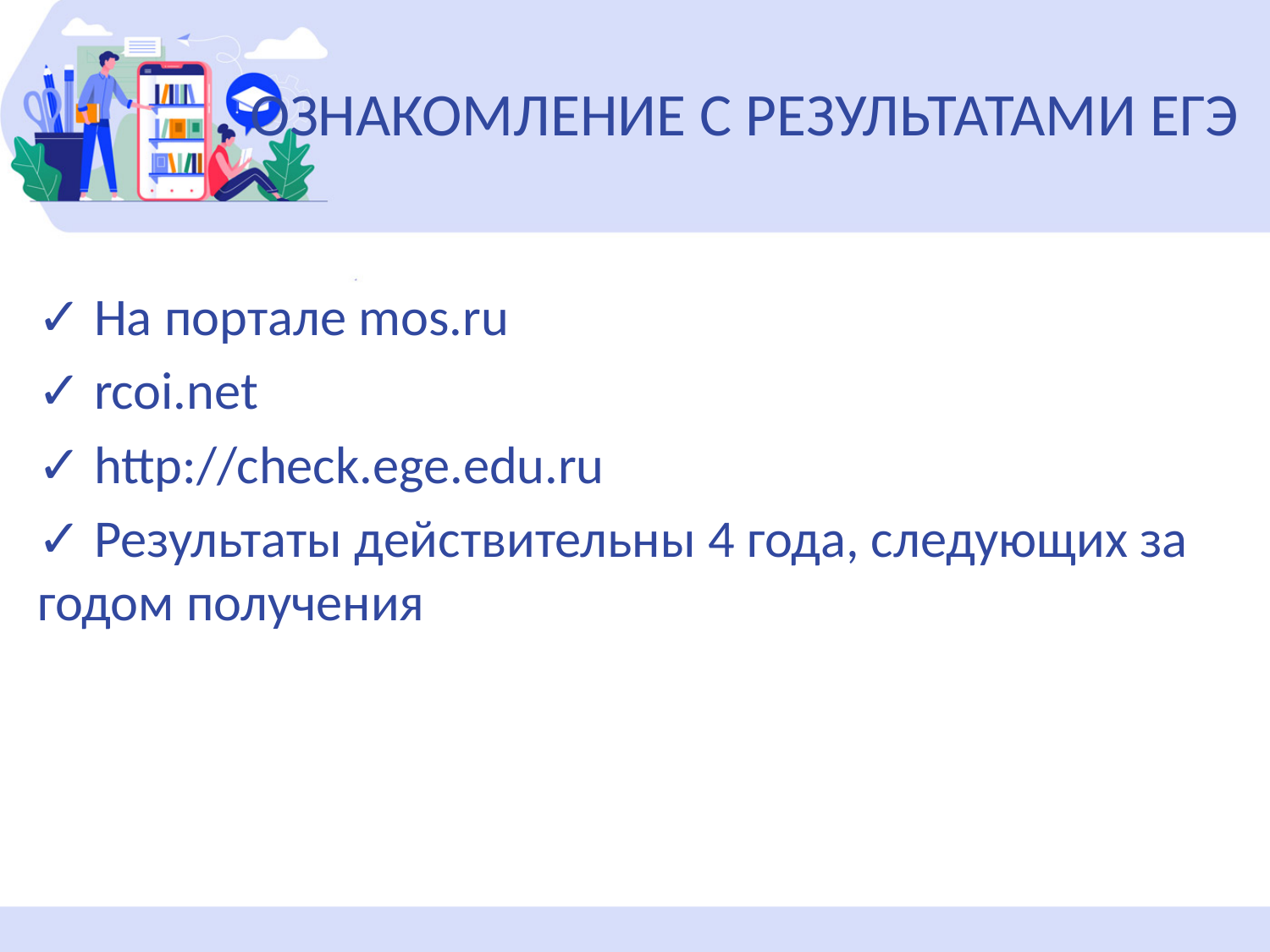

# ОЗНАКОМЛЕНИЕ С РЕЗУЛЬТАТАМИ ЕГЭ
✓ На портале mos.ru
✓ rcoi.net
✓ http://check.ege.edu.ru
✓ Результаты действительны 4 года, следующих за годом получения